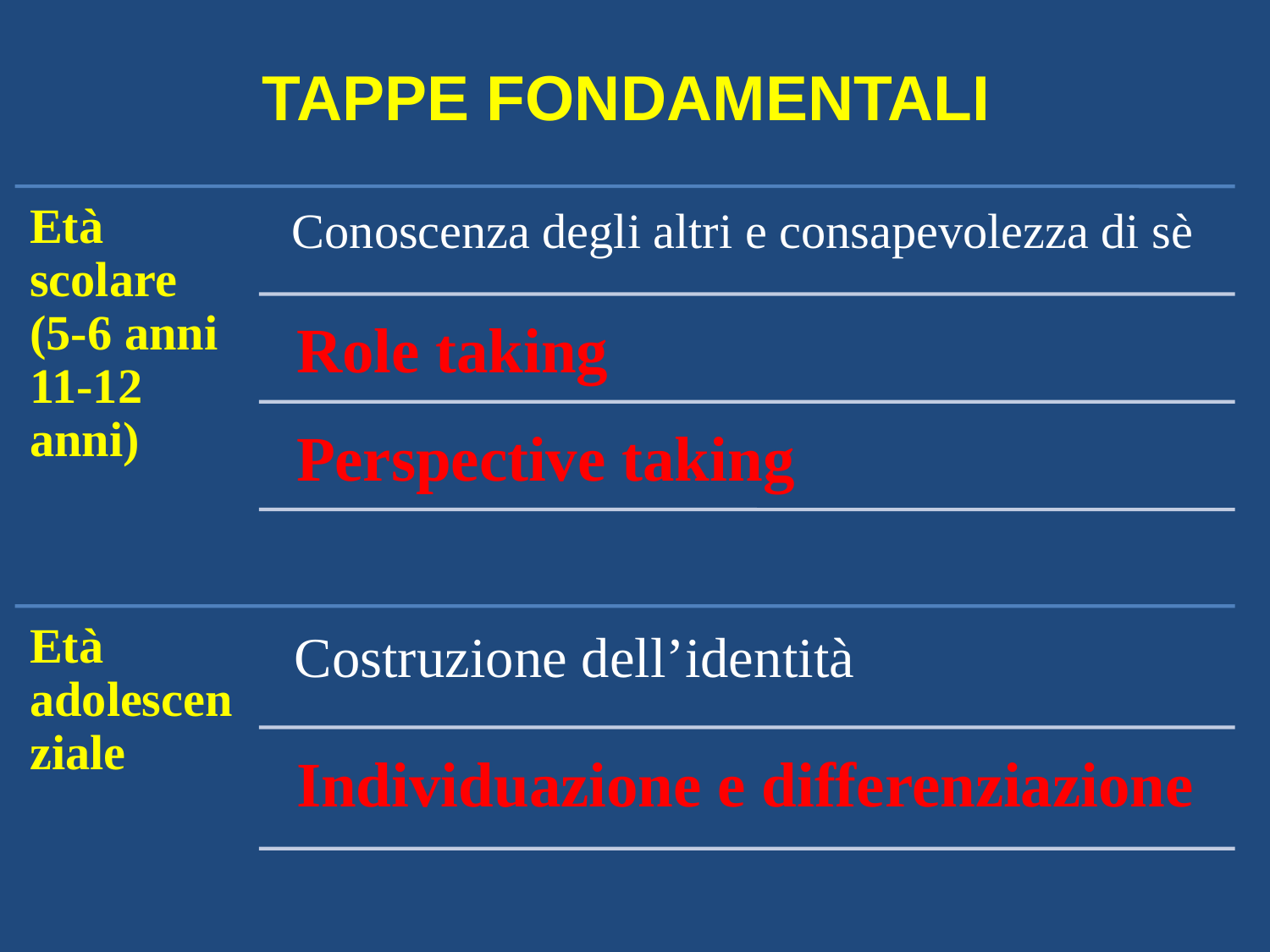

# TAPPE FONDAMENTALI
Età scolare (5-6 anni 11-12 anni)
Conoscenza degli altri e consapevolezza di sè
Role taking
Perspective taking
Età adolescenziale
Costruzione dell’identità
Individuazione e differenziazione